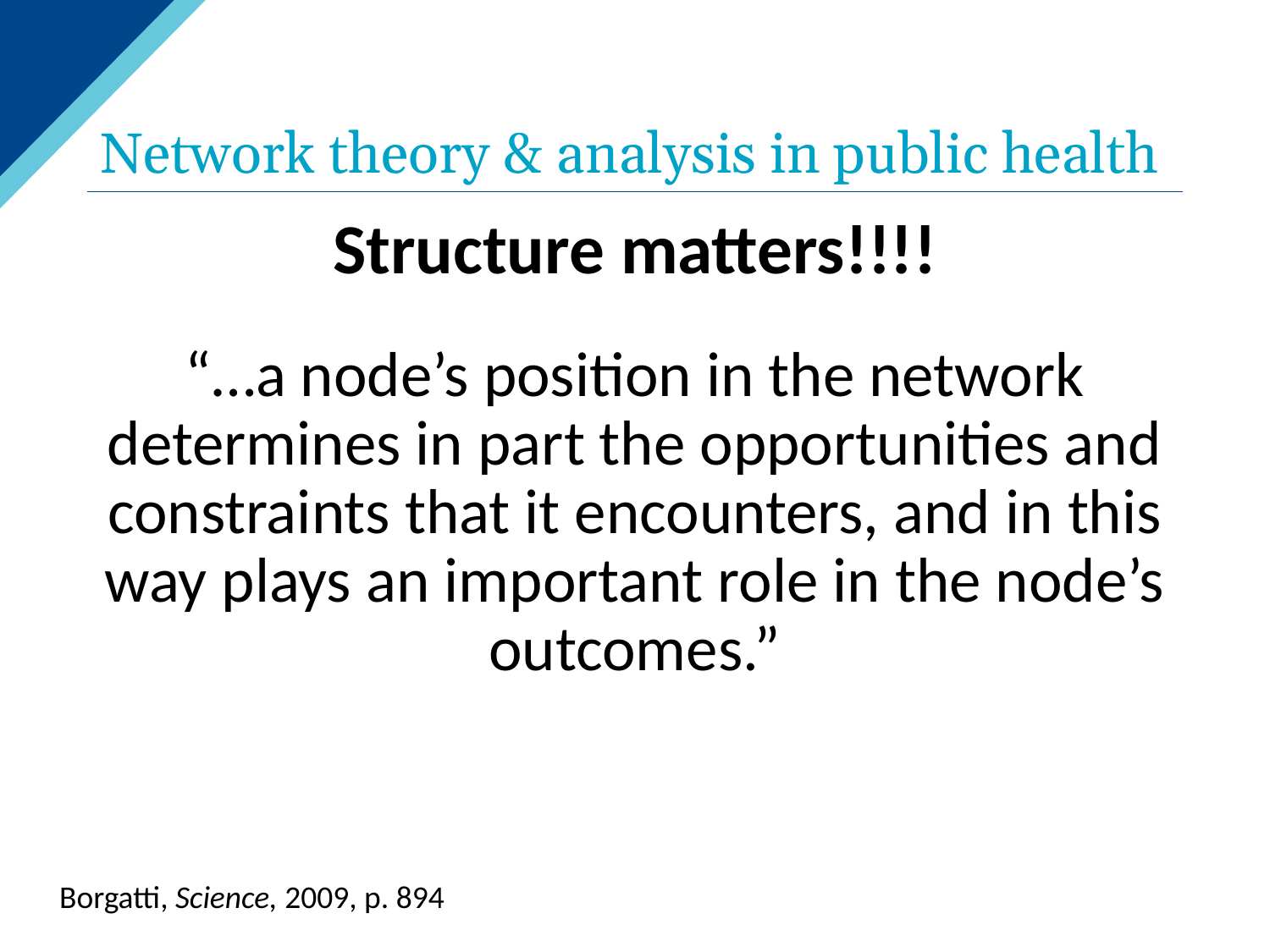

# Network theory & analysis in public health
Structure matters!!!!

“…a node’s position in the network determines in part the opportunities and constraints that it encounters, and in this way plays an important role in the node’s outcomes.”

Borgatti, Science, 2009, p. 894